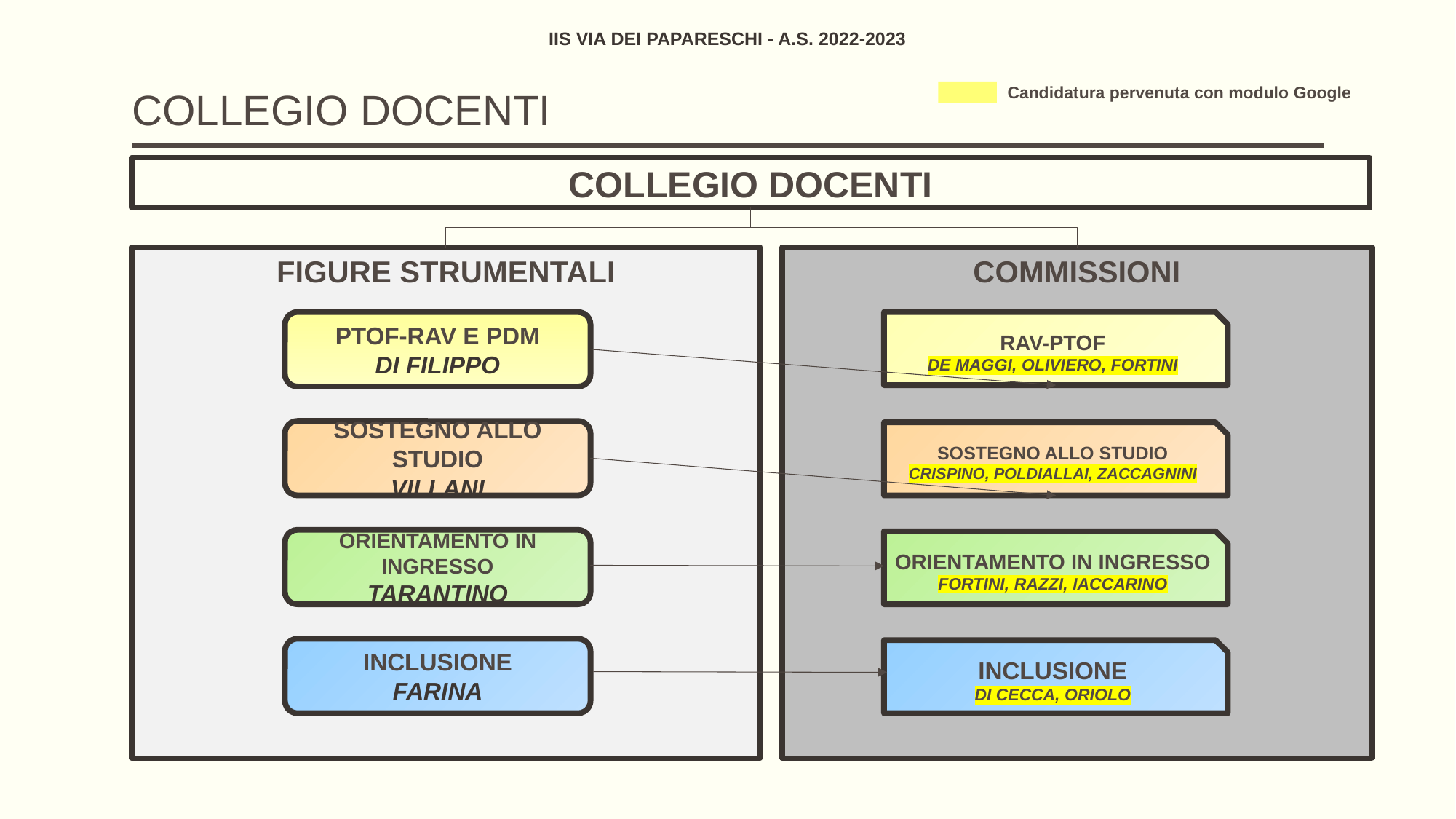

# Collegio Docenti
IIS VIA DEI PAPARESCHI - A.S. 2022-2023
Candidatura pervenuta con modulo Google

Collegio Docenti
Figure Strumentali
Commissioni
PTOF-RAV e PDM
DI FILIPPO
RAV-PTOF
DE MAGGI, OLIVIERO, FORTINI
Sostegno allo Studio
VILLANI
SOSTEGNO ALLO STUDIO
CRISPINO, POLDIALLAI, ZACCAGNINI
Orientamento in ingresso
TARANTINO
Orientamento in ingresso
FORTINI, RAZZI, IACCARINO
Inclusione
FARINA
Inclusione
DI CECCA, ORIOLO